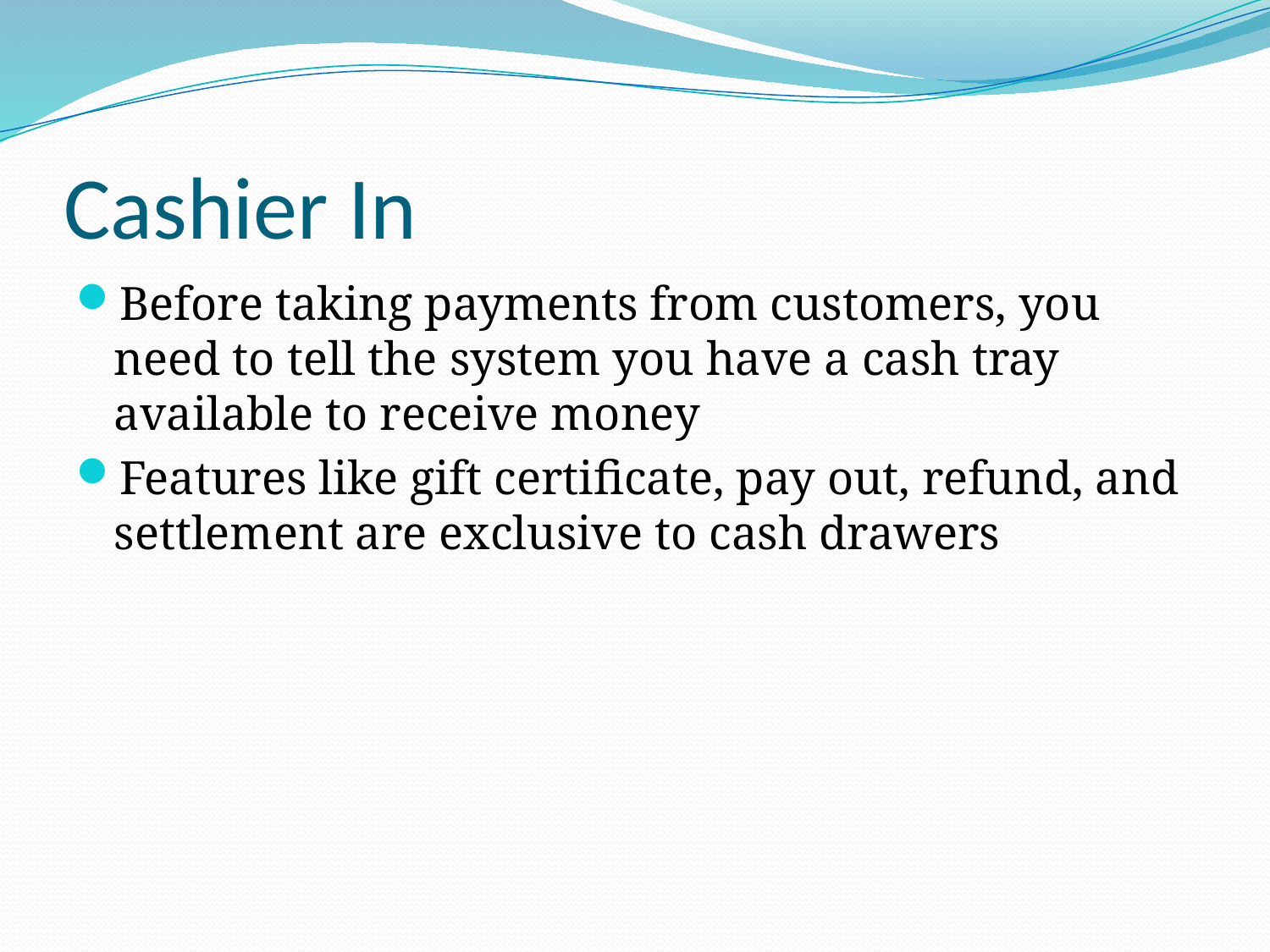

# Cashier In
Before taking payments from customers, you need to tell the system you have a cash tray available to receive money
Features like gift certificate, pay out, refund, and settlement are exclusive to cash drawers